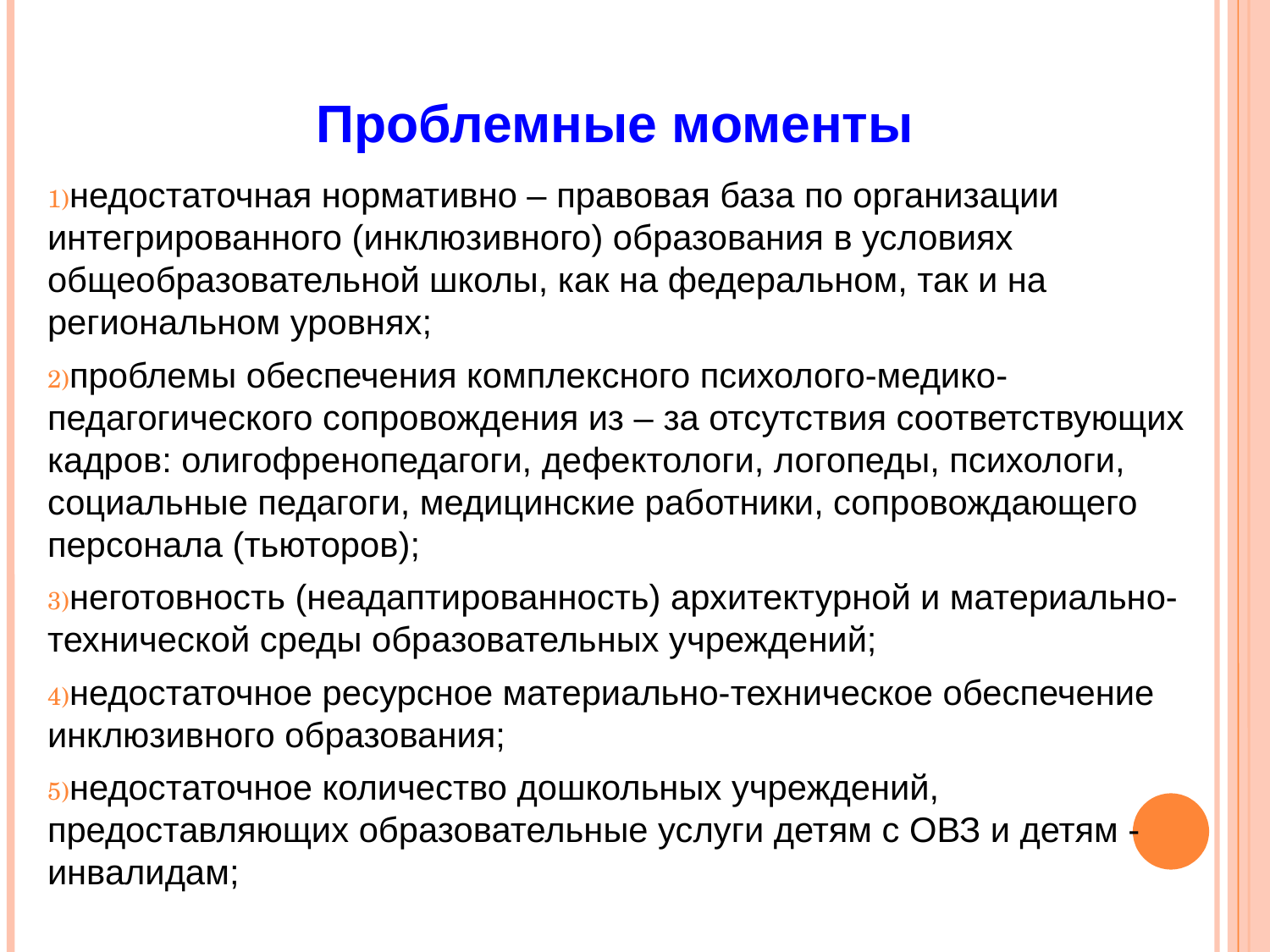

Проблемные моменты
недостаточная нормативно – правовая база по организации интегрированного (инклюзивного) образования в условиях общеобразовательной школы, как на федеральном, так и на региональном уровнях;
проблемы обеспечения комплексного психолого-медико-педагогического сопровождения из – за отсутствия соответствующих кадров: олигофренопедагоги, дефектологи, логопеды, психологи, социальные педагоги, медицинские работники, сопровождающего персонала (тьюторов);
неготовность (неадаптированность) архитектурной и материально-технической среды образовательных учреждений;
недостаточное ресурсное материально-техническое обеспечение инклюзивного образования;
недостаточное количество дошкольных учреждений, предоставляющих образовательные услуги детям с ОВЗ и детям - инвалидам;